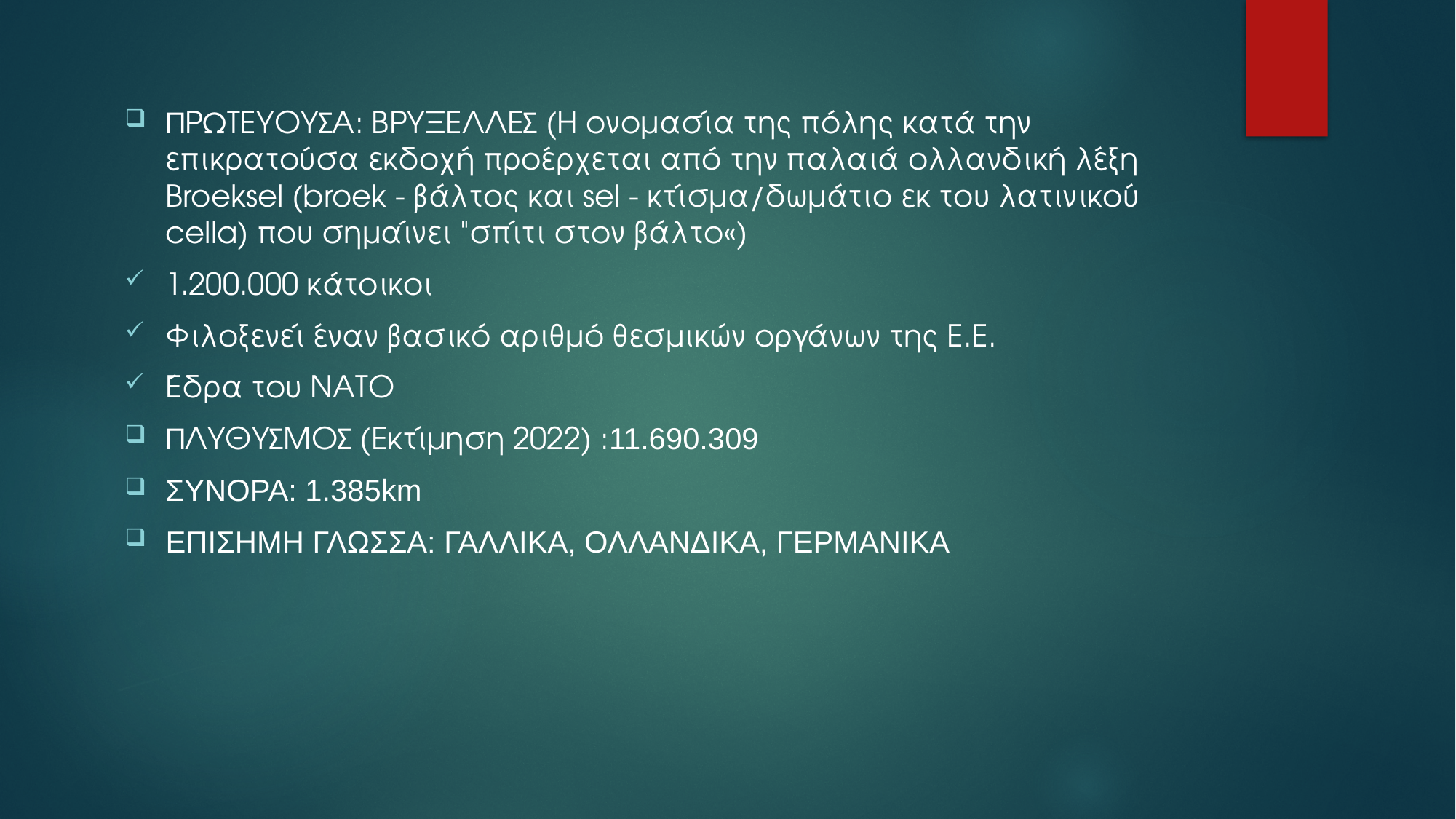

ΠΡΩΤΕΥΟΥΣΑ: ΒΡΥΞΕΛΛΕΣ (Η ονομασία της πόλης κατά την επικρατούσα εκδοχή προέρχεται από την παλαιά ολλανδική λέξη Broeksel (broek - βάλτος και sel - κτίσμα/δωμάτιο εκ του λατινικού cella) που σημαίνει "σπίτι στον βάλτο«)
1.200.000 κάτοικοι
Φιλοξενεί έναν βασικό αριθμό θεσμικών οργάνων της Ε.Ε.
Έδρα του ΝΑΤΟ
ΠΛΥΘΥΣΜΟΣ (Εκτίμηση 2022) :11.690.309
ΣΥΝΟΡΑ: 1.385km
ΕΠΙΣΗΜΗ ΓΛΩΣΣΑ: ΓΑΛΛΙΚΑ, ΟΛΛΑΝΔΙΚΑ, ΓΕΡΜΑΝΙΚΑ